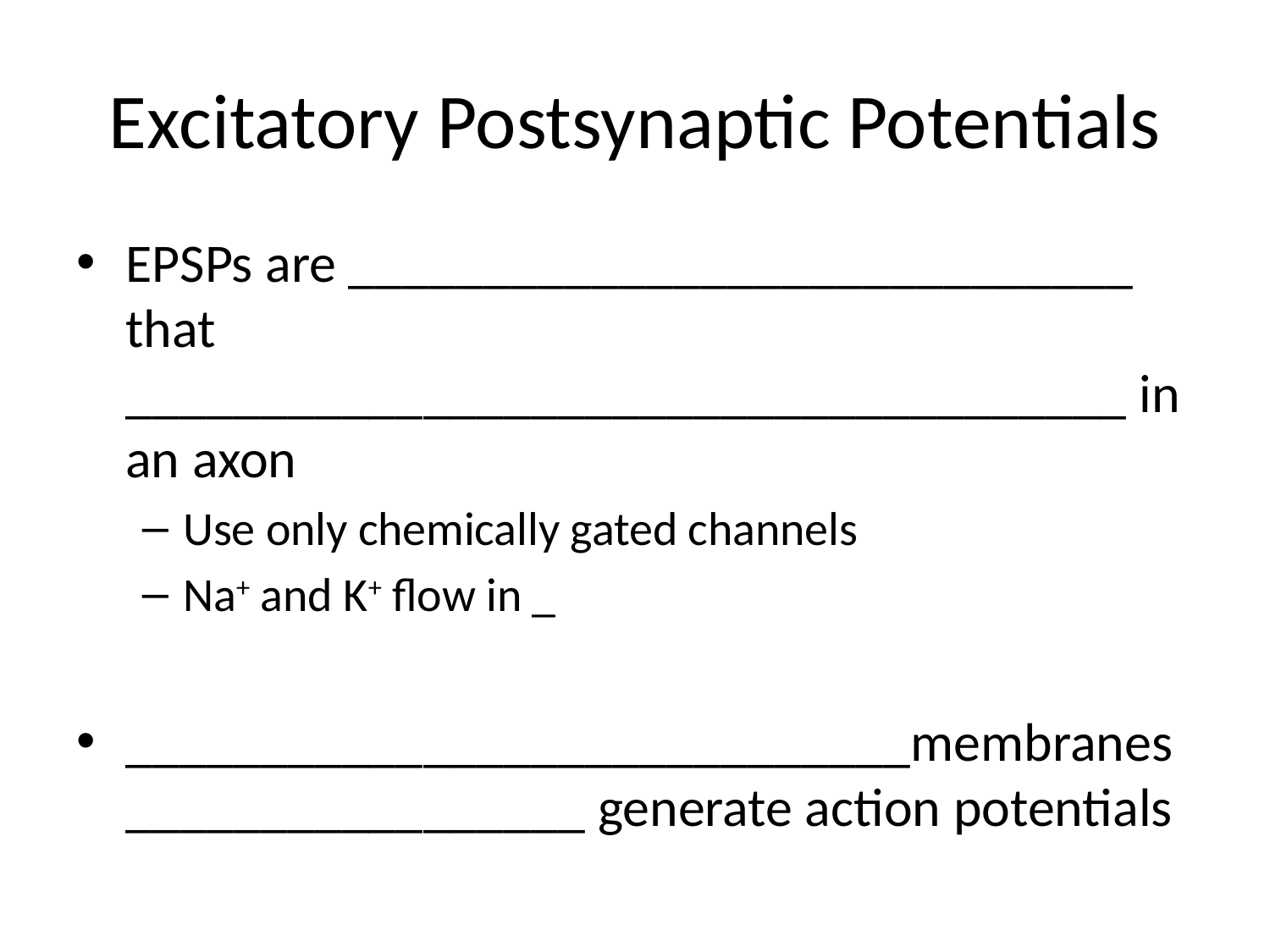

# Excitatory Postsynaptic Potentials
EPSPs are _____________________________ that _____________________________________ in an axon
Use only chemically gated channels
Na+ and K+ flow in _

_____________________________membranes _________________ generate action potentials